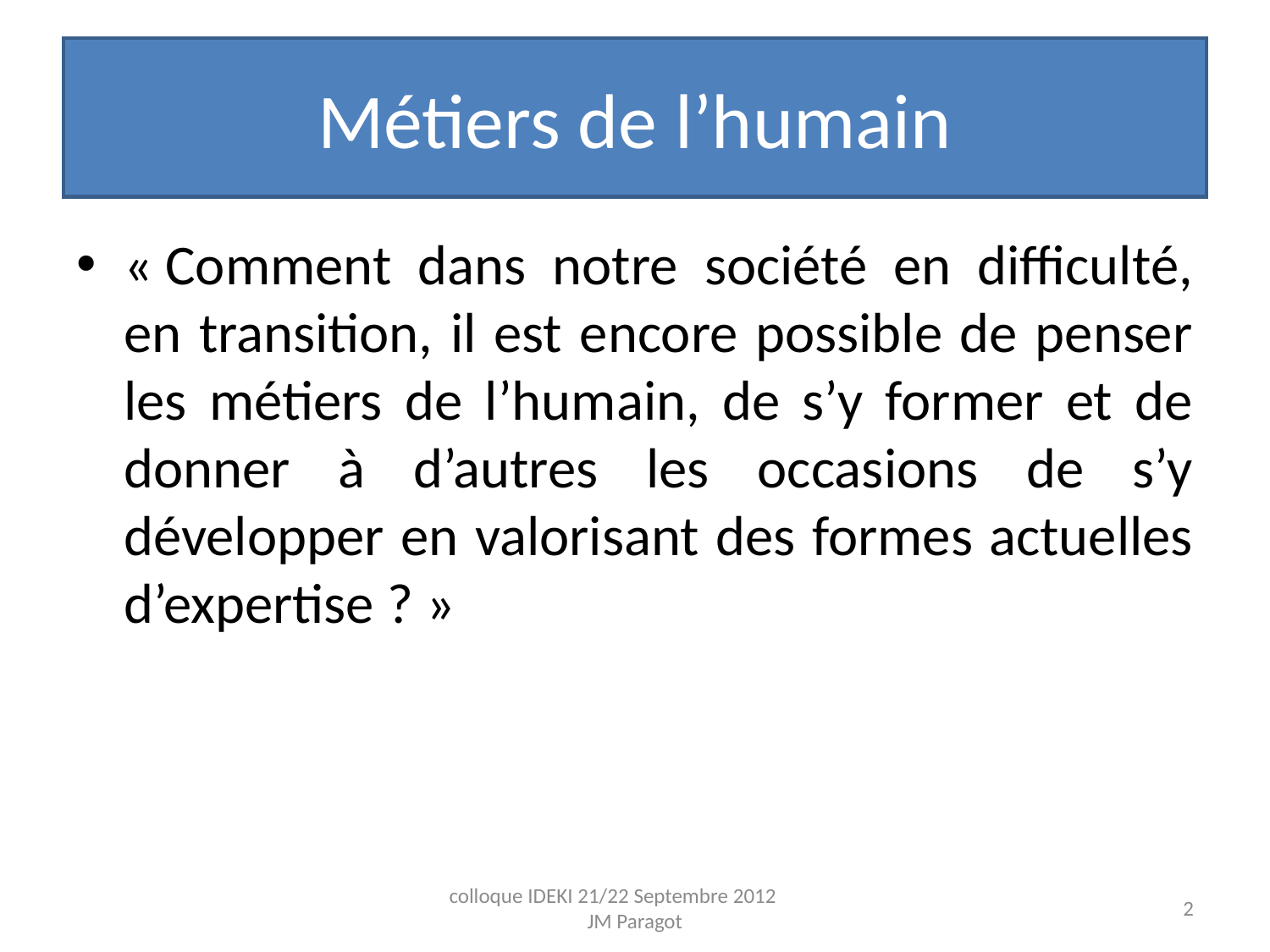

# Métiers de l’humain
« Comment dans notre société en difficulté, en transition, il est encore possible de penser les métiers de l’humain, de s’y former et de donner à d’autres les occasions de s’y développer en valorisant des formes actuelles d’expertise ? »

colloque IDEKI 21/22 Septembre 2012          JM Paragot
2